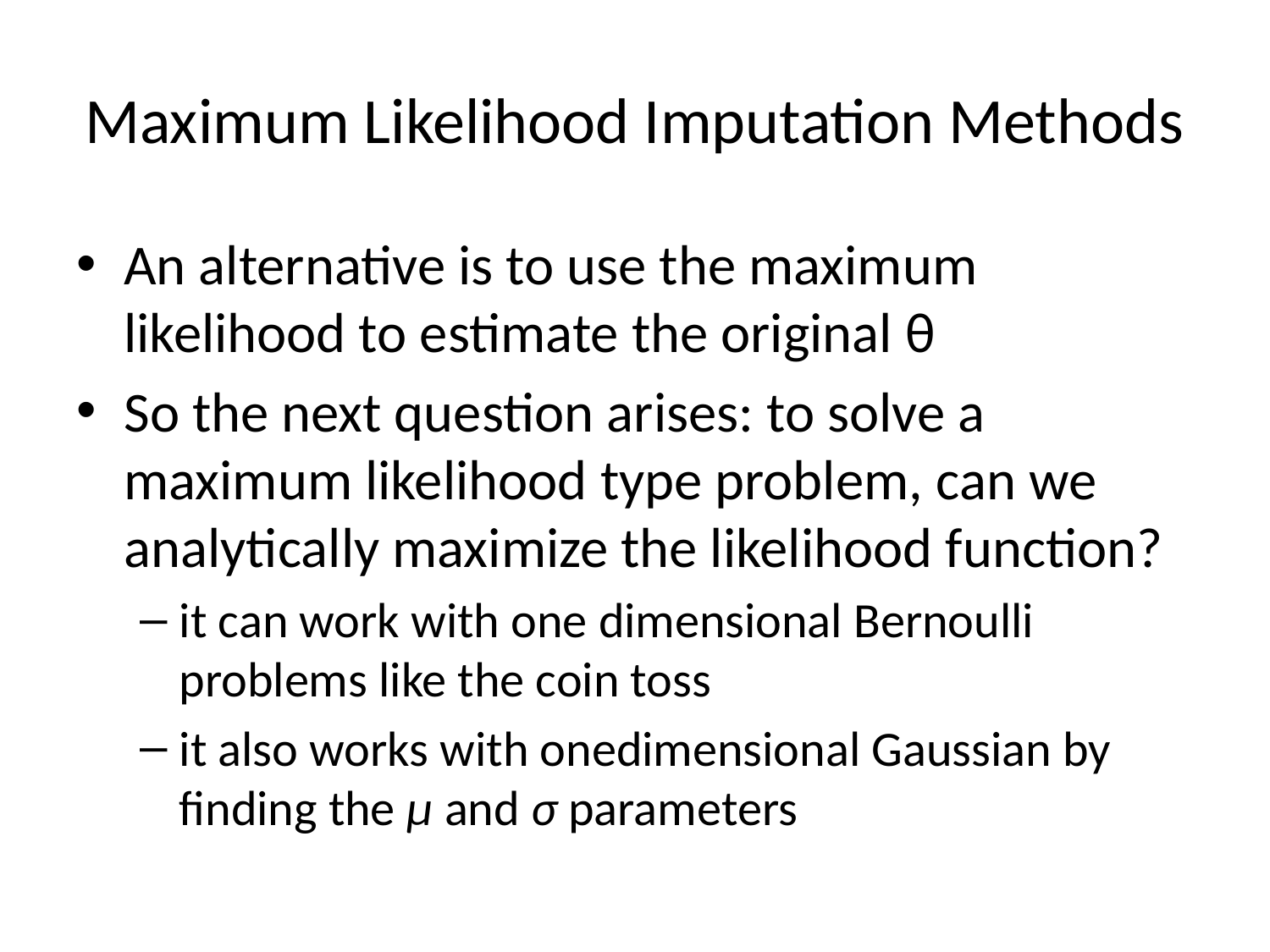

# Maximum Likelihood Imputation Methods
An alternative is to use the maximum likelihood to estimate the original θ
So the next question arises: to solve a maximum likelihood type problem, can we analytically maximize the likelihood function?
it can work with one dimensional Bernoulli problems like the coin toss
it also works with onedimensional Gaussian by finding the μ and σ parameters